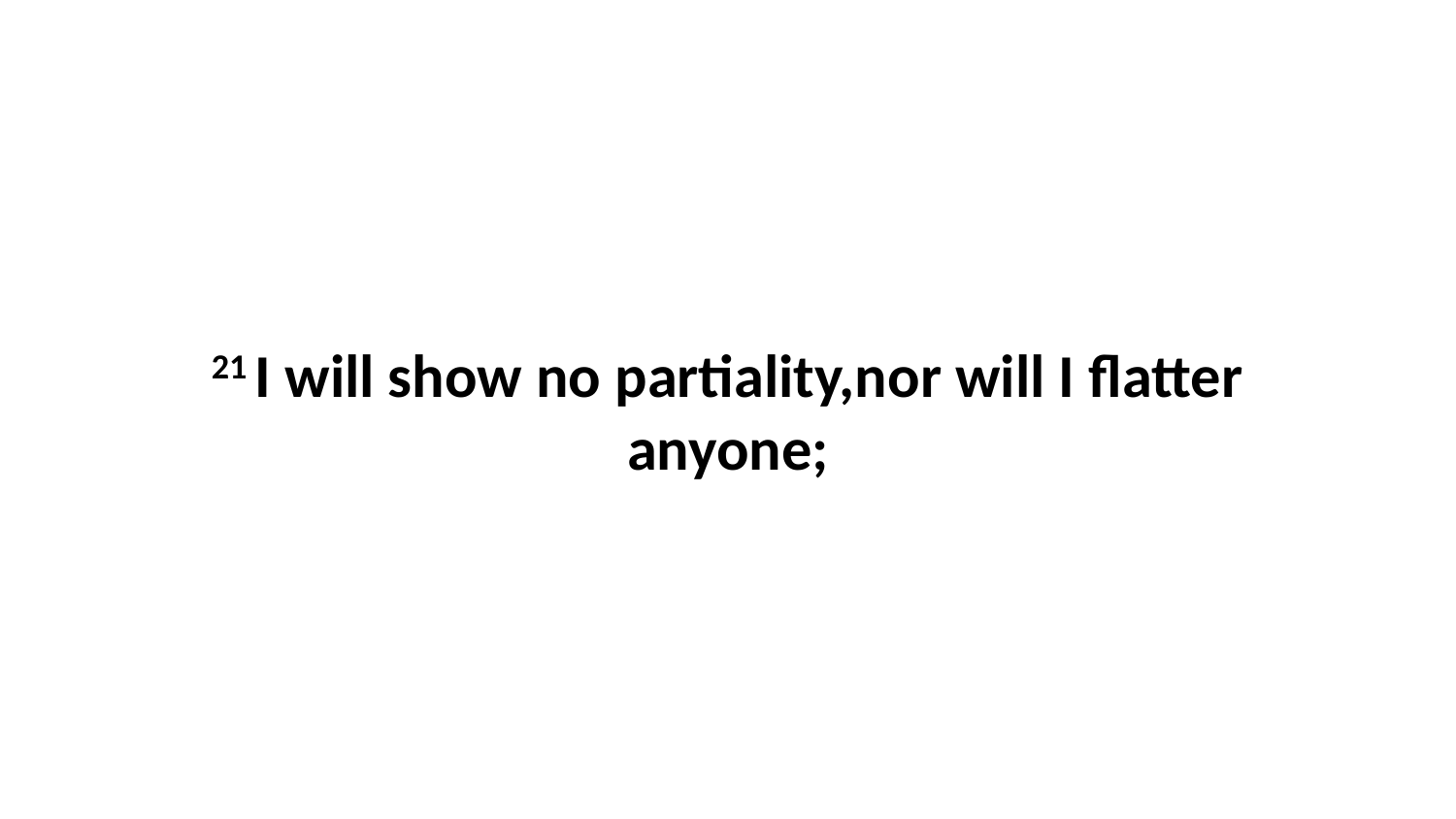

21 I will show no partiality,nor will I flatter anyone;